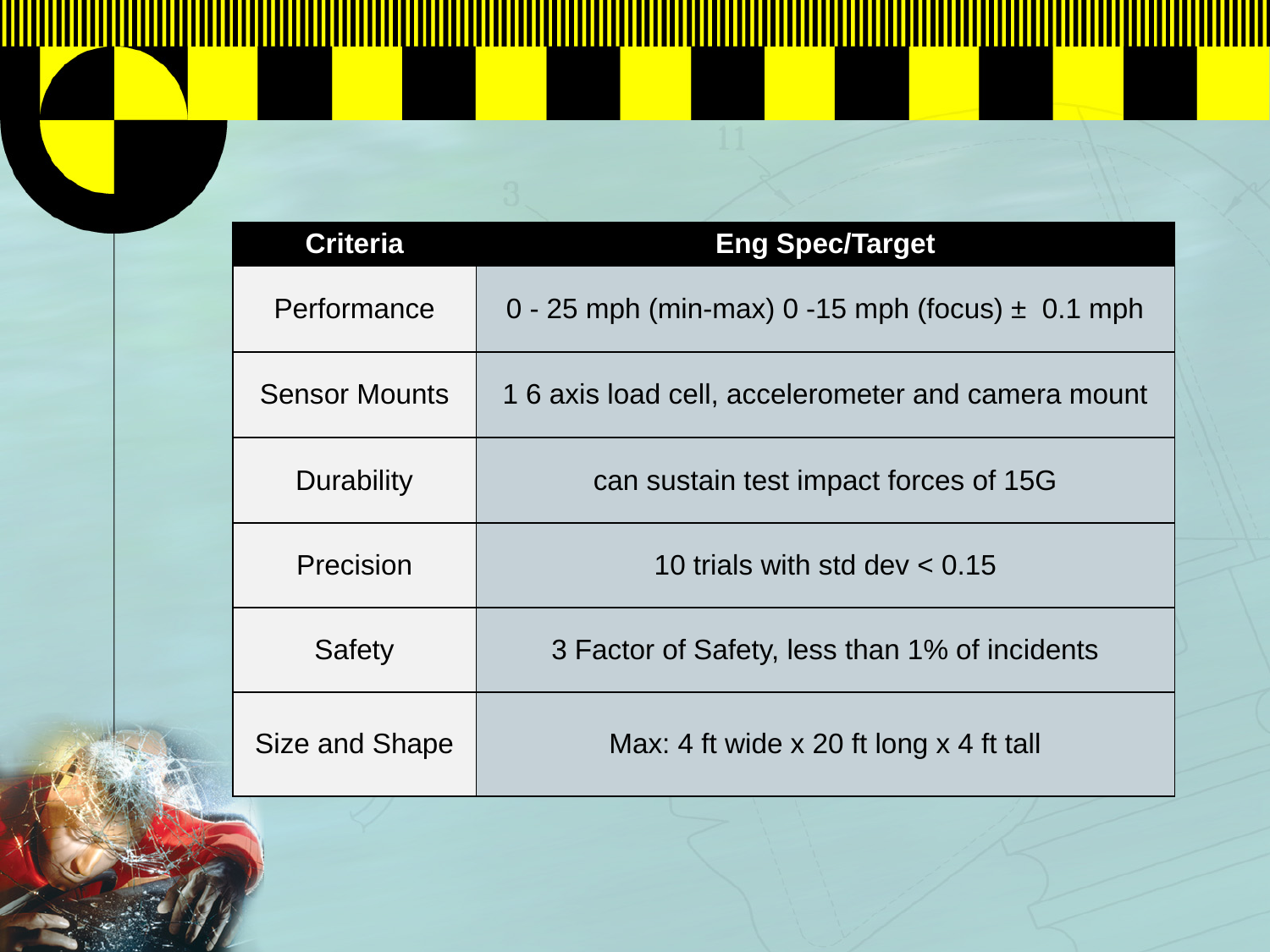

| Criteria | Eng Spec/Target |
| --- | --- |
| Performance | 0 - 25 mph (min-max) 0 -15 mph (focus) ± 0.1 mph |
| Sensor Mounts | 1 6 axis load cell, accelerometer and camera mount |
| Durability | can sustain test impact forces of 15G |
| Precision | 10 trials with std dev < 0.15 |
| Safety | 3 Factor of Safety, less than 1% of incidents |
| Size and Shape | Max: 4 ft wide x 20 ft long x 4 ft tall |